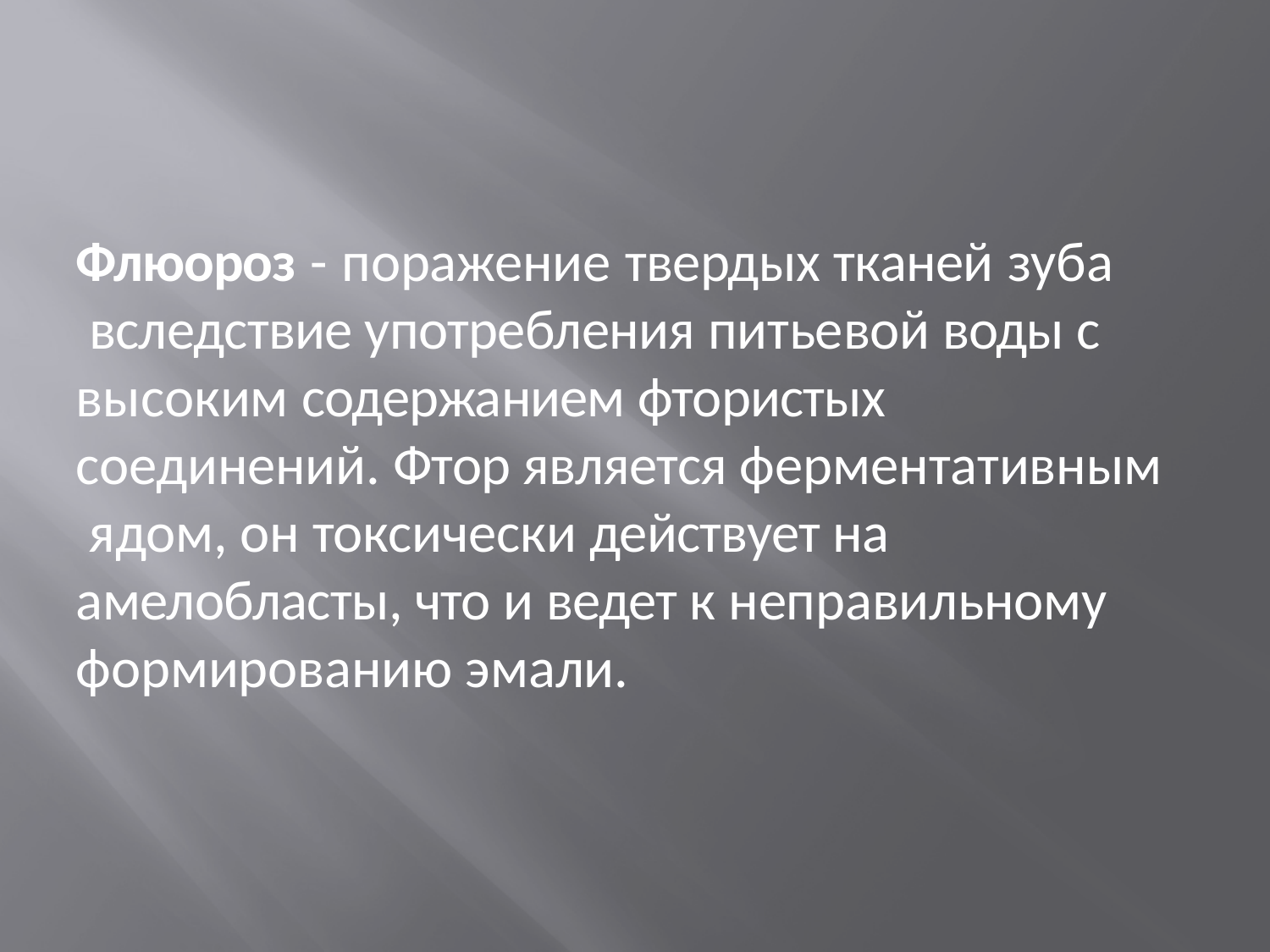

Флюороз - поражение твердых тканей зуба  вследствие употребления питьевой воды с  высоким содержанием фтористых
соединений. Фтор является ферментативным  ядом, он токсически действует на  амелобласты, что и ведет к неправильному  формированию эмали.